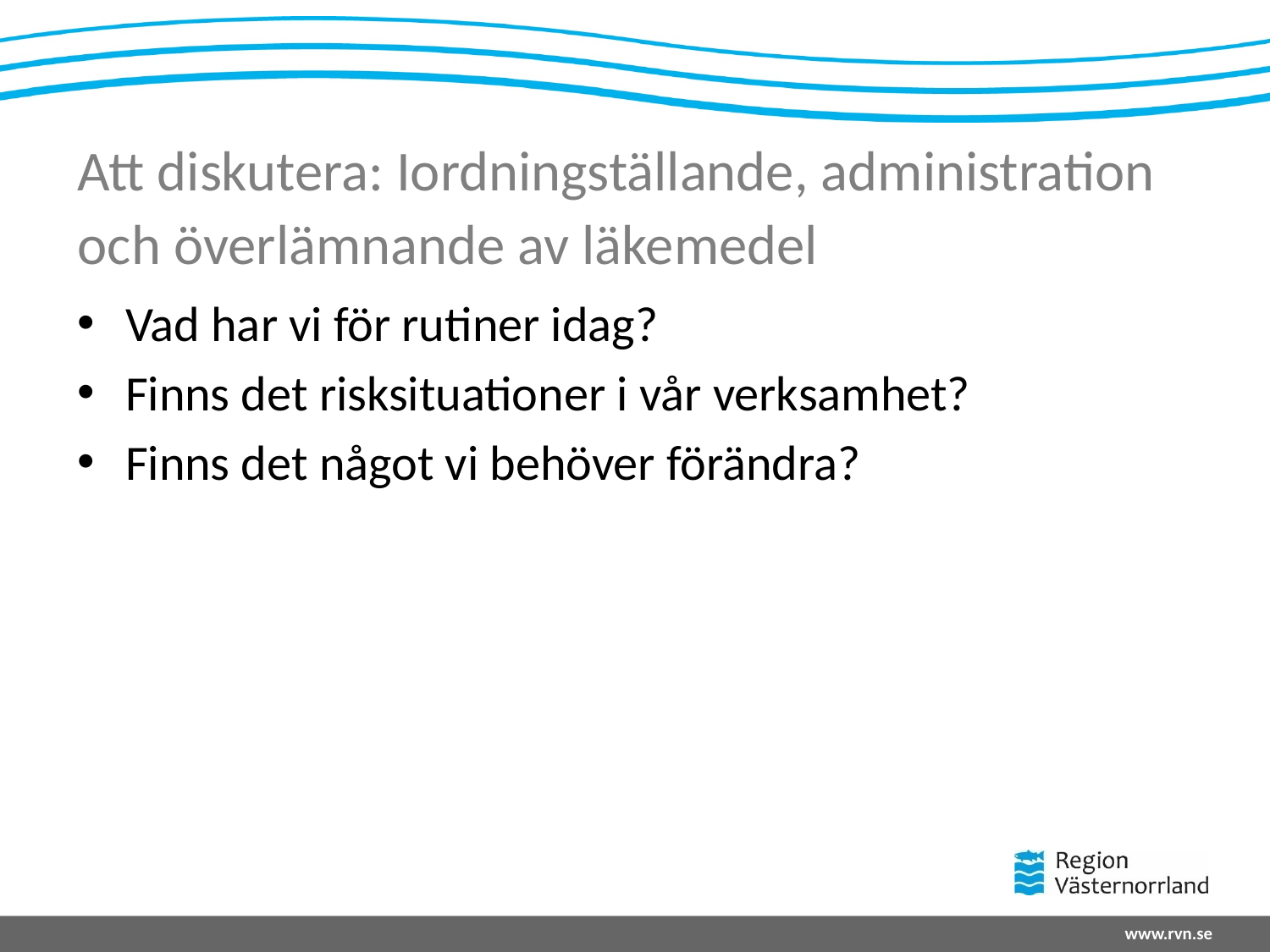

# Att diskutera: Iordningställande, administration och överlämnande av läkemedel
Vad har vi för rutiner idag?
Finns det risksituationer i vår verksamhet?
Finns det något vi behöver förändra?